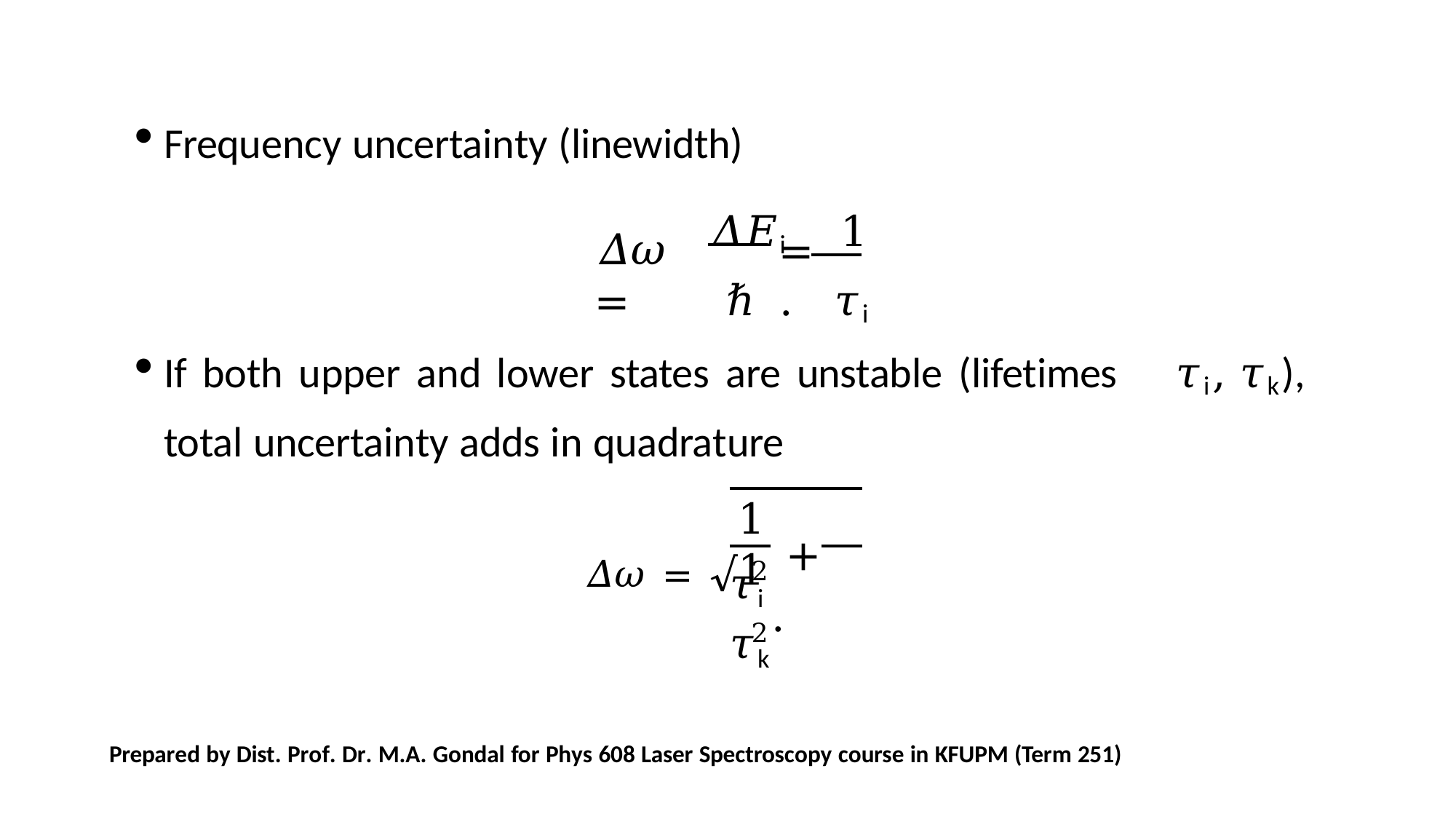

Frequency uncertainty (linewidth)
𝛥𝐸i	 1 ℏ	𝜏i
𝛥𝜔 =
=	.

If both upper and lower states are unstable (lifetimes	𝜏i, 𝜏k), total uncertainty adds in quadrature

1	1
2  +	2.
𝛥𝜔 = √

𝜏i	𝜏k
Prepared by Dist. Prof. Dr. M.A. Gondal for Phys 608 Laser Spectroscopy course in KFUPM (Term 251)